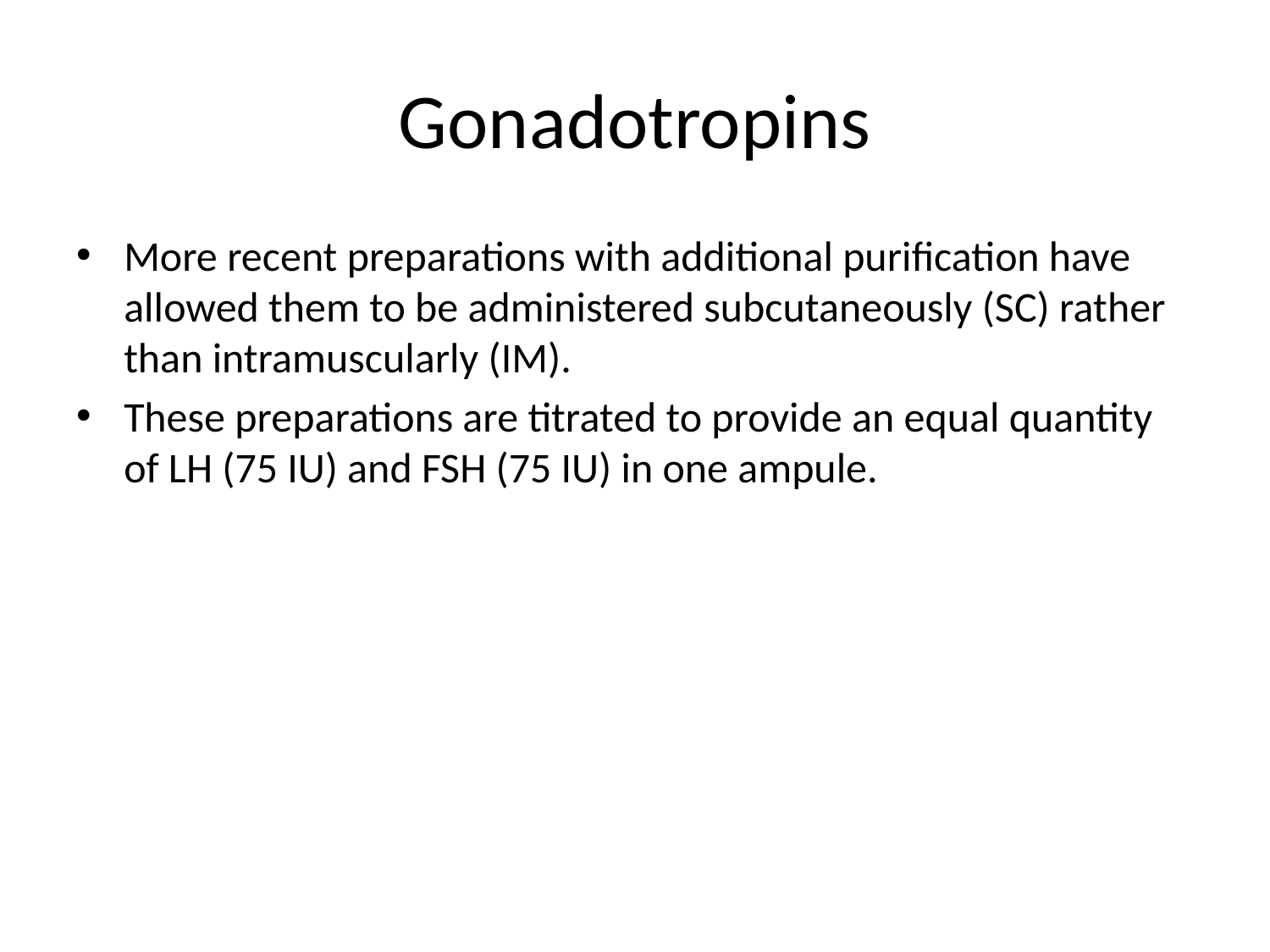

# Gonadotropins
More recent preparations with additional purification have allowed them to be administered subcutaneously (SC) rather than intramuscularly (IM).
These preparations are titrated to provide an equal quantity of LH (75 IU) and FSH (75 IU) in one ampule.